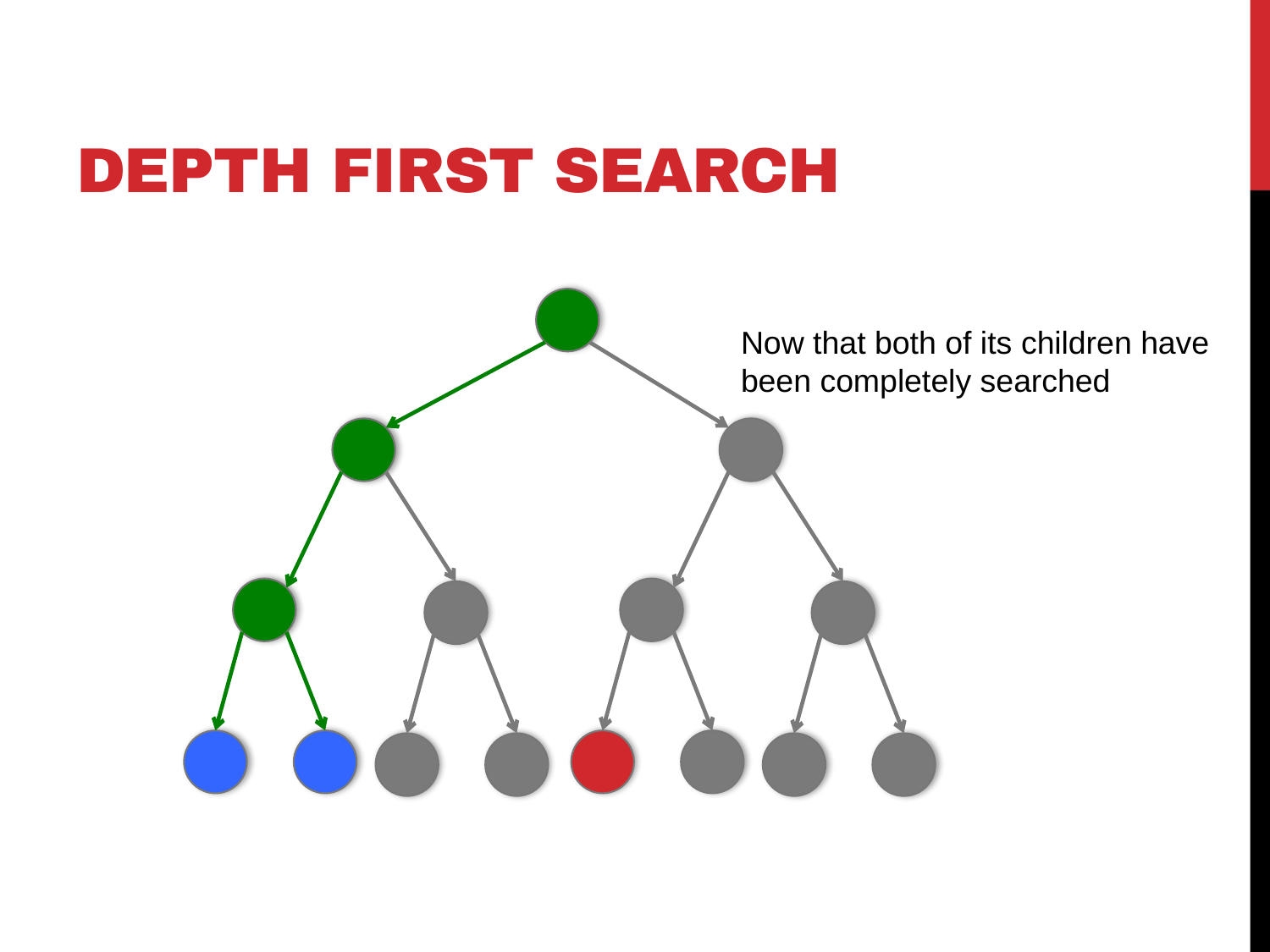

# Depth first search

Now that both of its children have been completely searched